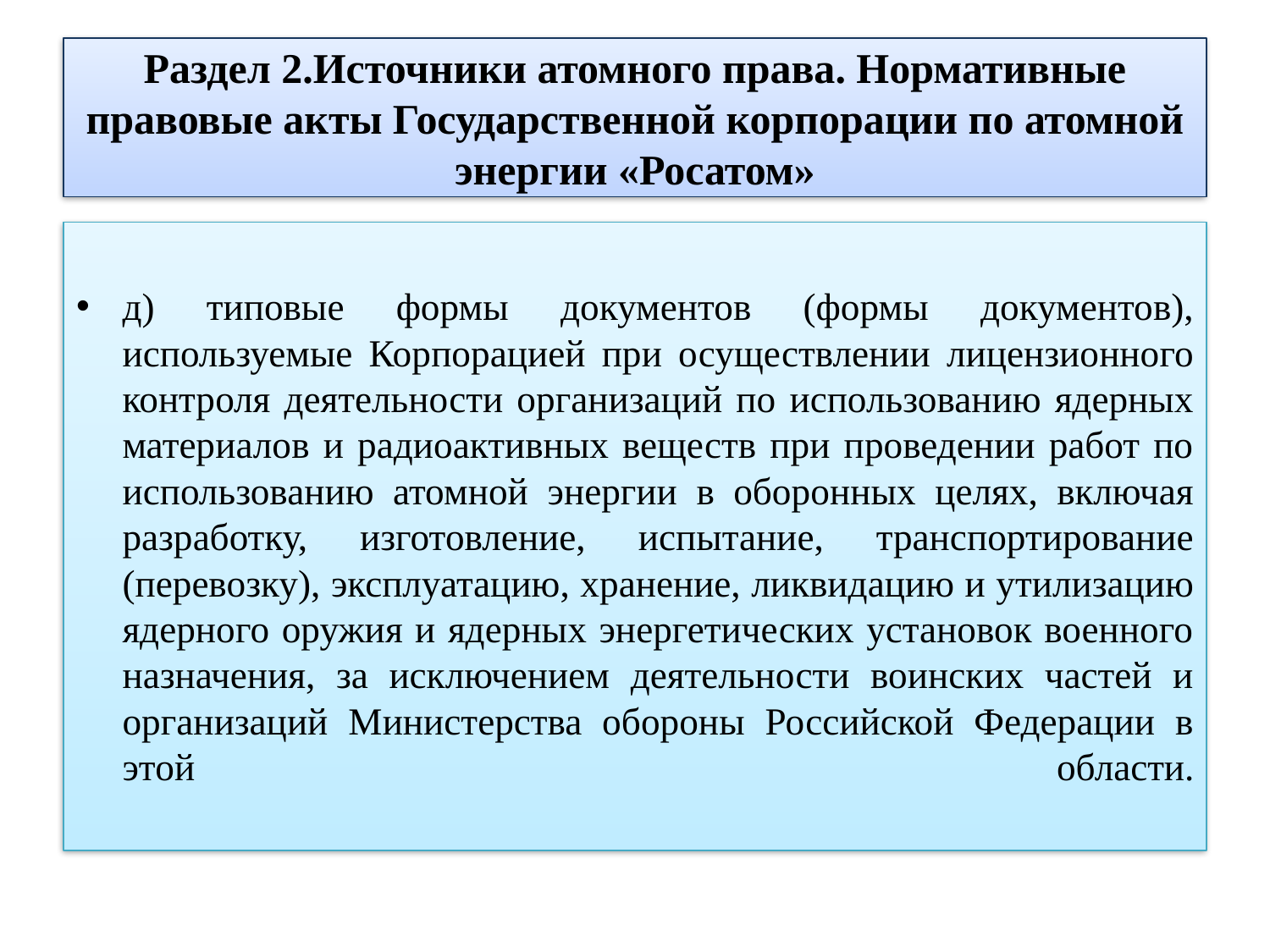

# Раздел 2.Источники атомного права. Нормативные правовые акты Государственной корпорации по атомной энергии «Росатом»

д) типовые формы документов (формы документов), используемые Корпорацией при осуществлении лицензионного контроля деятельности организаций по использованию ядерных материалов и радиоактивных веществ при проведении работ по использованию атомной энергии в оборонных целях, включая разработку, изготовление, испытание, транспортирование (перевозку), эксплуатацию, хранение, ликвидацию и утилизацию ядерного оружия и ядерных энергетических установок военного назначения, за исключением деятельности воинских частей и организаций Министерства обороны Российской Федерации в этой области.